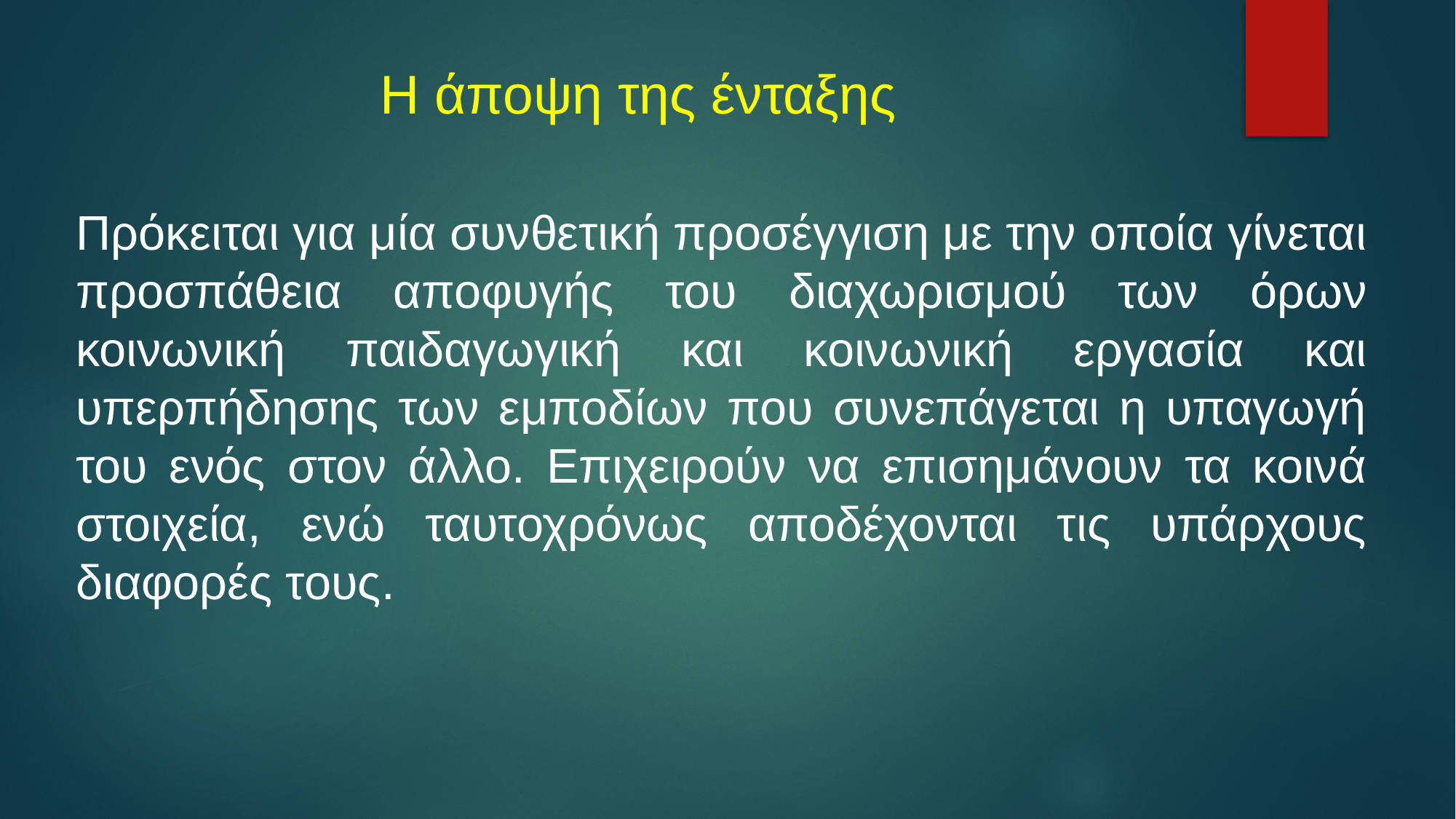

# Η άποψη της ένταξης
Πρόκειται για μία συνθετική προσέγγιση με την οποία γίνεται προσπάθεια αποφυγής του διαχωρισμού των όρων κοινωνική παιδαγωγική και κοινωνική εργασία και υπερπήδησης των εμποδίων που συνεπάγεται η υπαγωγή του ενός στον άλλο. Επιχειρούν να επισημάνουν τα κοινά στοιχεία, ενώ ταυτοχρόνως αποδέχονται τις υπάρχους διαφορές τους.